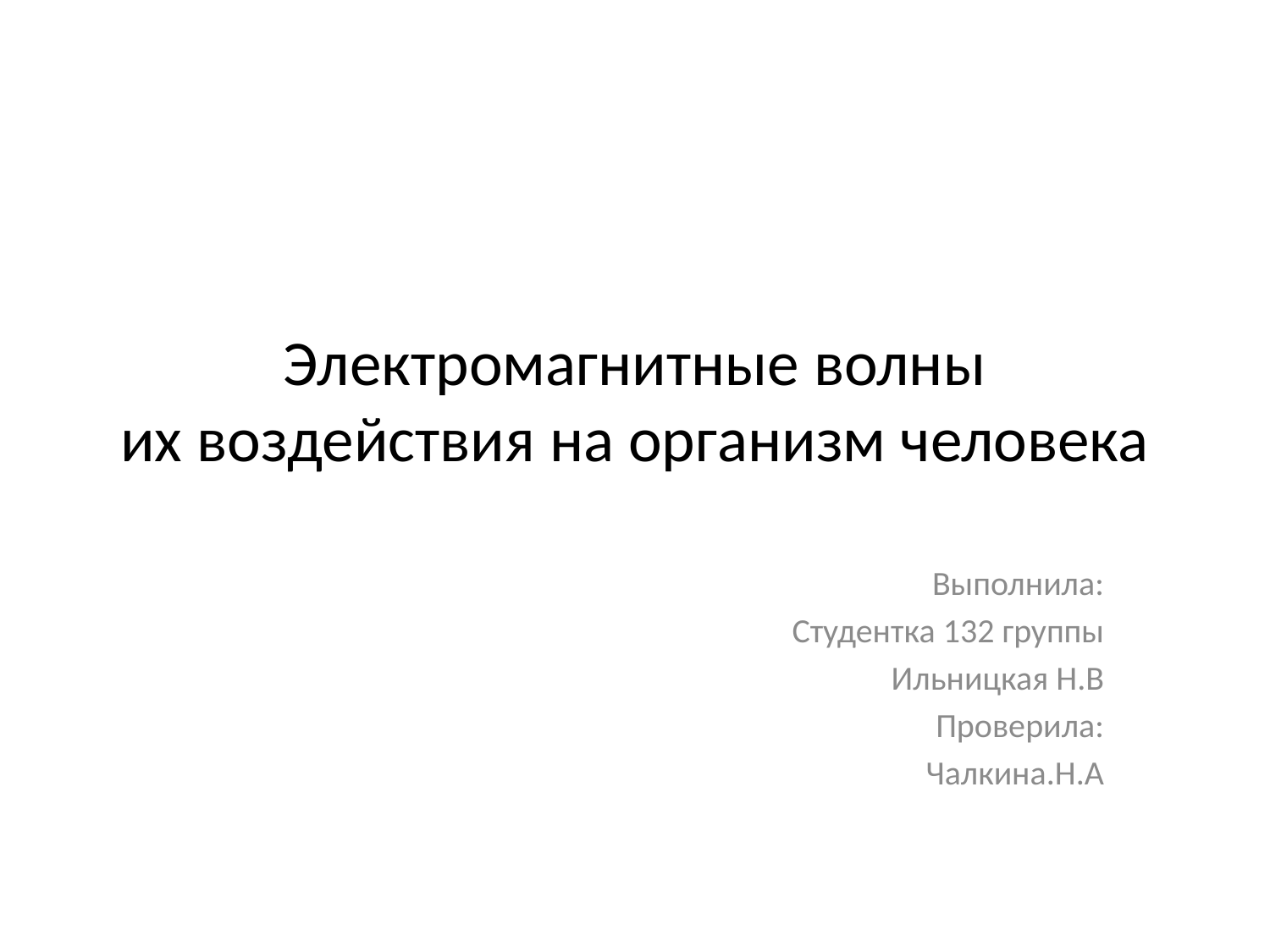

# Электромагнитные волны их воздействия на организм человека
Выполнила:
Студентка 132 группы
Ильницкая Н.В
Проверила:
Чалкина.Н.А